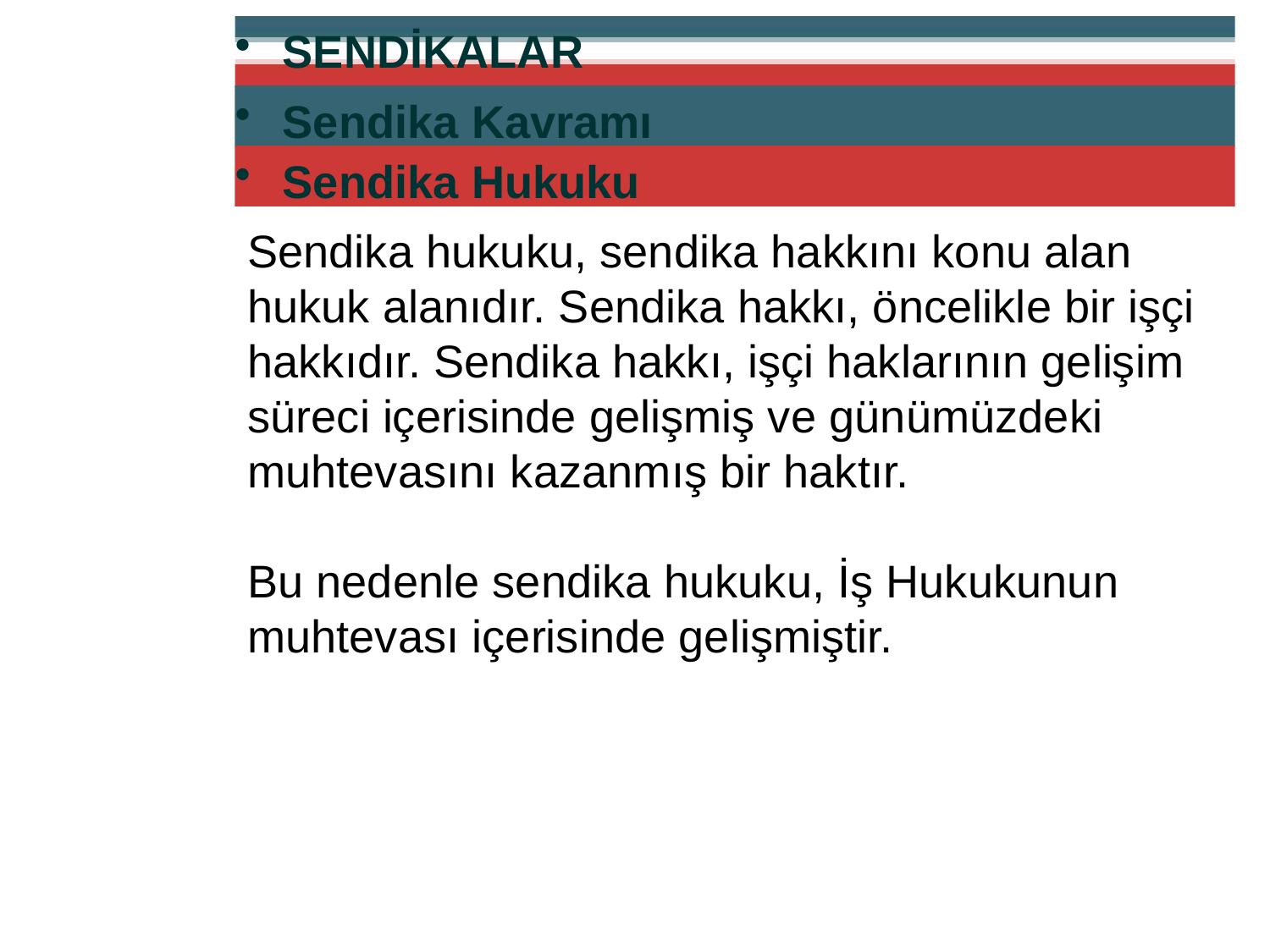

SENDİKALAR
Sendika Kavramı
Sendika Hukuku

Sendika hukuku, sendika hakkını konu alan hukuk alanıdır. Sendika hakkı, öncelikle bir işçi hakkıdır. Sendika hakkı, işçi haklarının gelişim süreci içerisinde gelişmiş ve günümüzdeki muhtevasını kazanmış bir haktır.

Bu nedenle sendika hukuku, İş Hukukunun muhtevası içerisinde gelişmiştir.